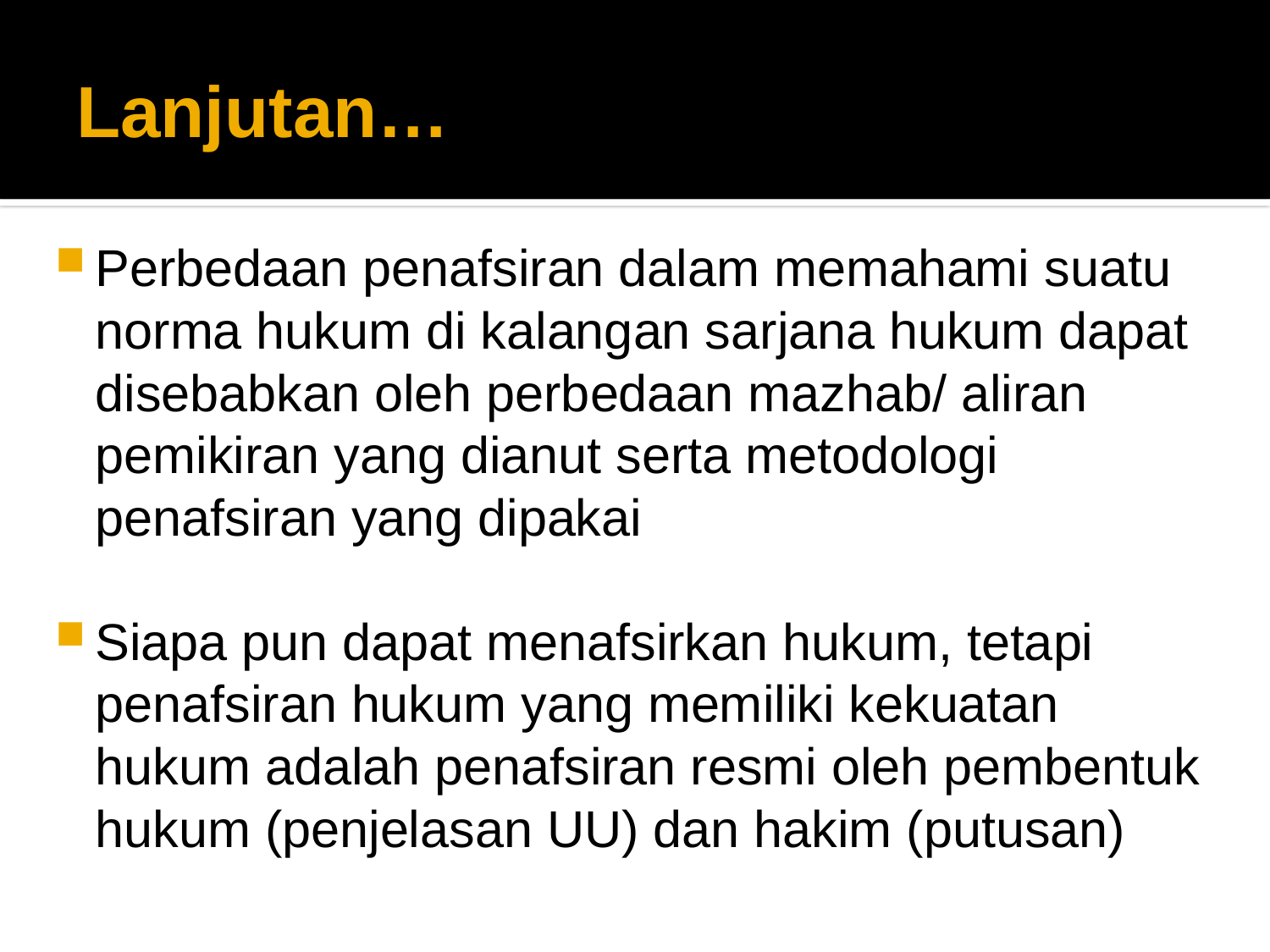

# Lanjutan…
Perbedaan penafsiran dalam memahami suatu norma hukum di kalangan sarjana hukum dapat disebabkan oleh perbedaan mazhab/ aliran pemikiran yang dianut serta metodologi penafsiran yang dipakai

Siapa pun dapat menafsirkan hukum, tetapi penafsiran hukum yang memiliki kekuatan hukum adalah penafsiran resmi oleh pembentuk hukum (penjelasan UU) dan hakim (putusan)